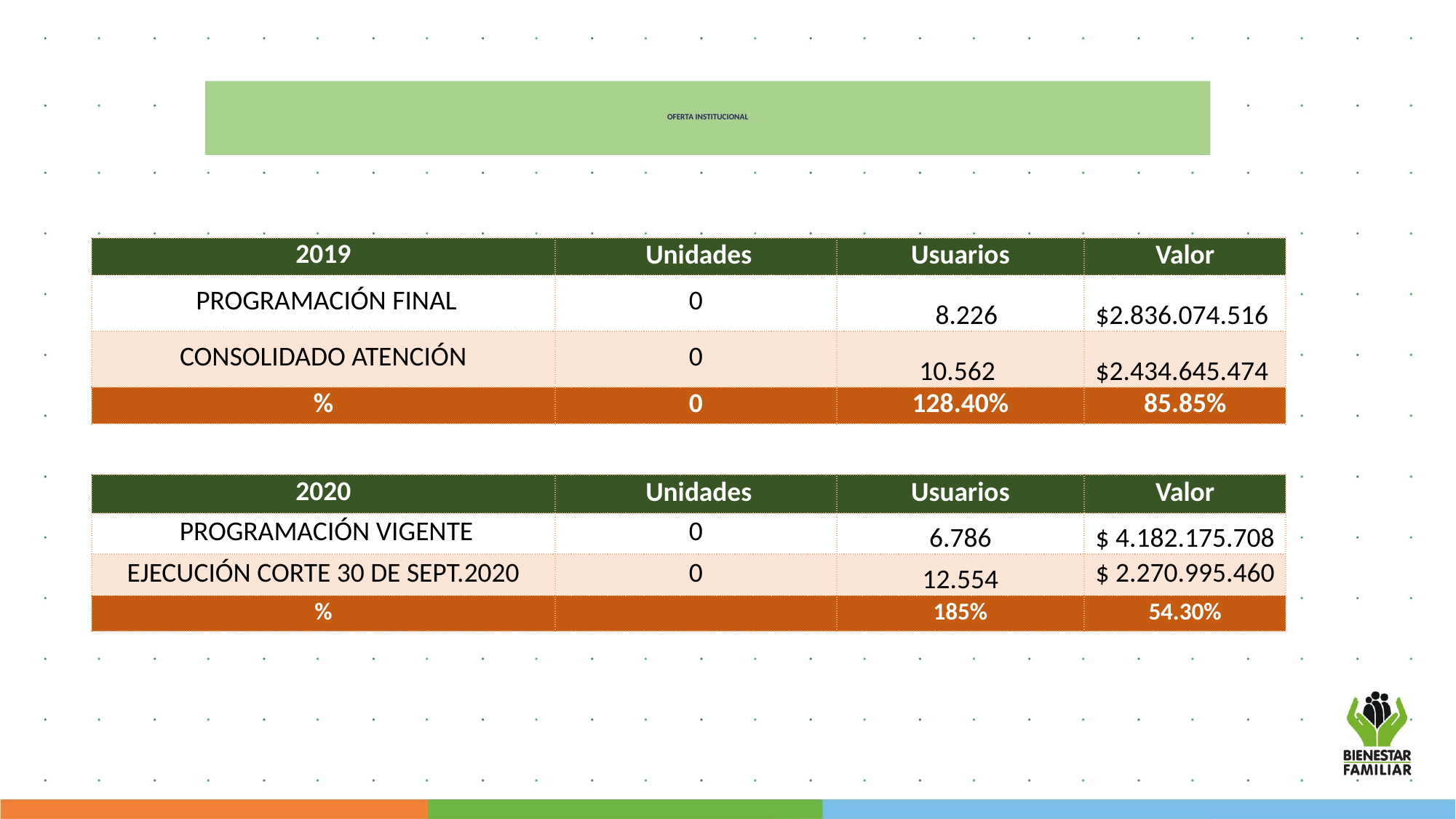

# OFERTA INSTITUCIONAL
| 2019 | Unidades | Usuarios | Valor |
| --- | --- | --- | --- |
| PROGRAMACIÓN FINAL | 0 | 8.226 | $2.836.074.516 |
| CONSOLIDADO ATENCIÓN | 0 | 10.562 | $2.434.645.474 |
| % | 0 | 128.40% | 85.85% |
| 2020 | Unidades | Usuarios | Valor |
| --- | --- | --- | --- |
| PROGRAMACIÓN VIGENTE | 0 | 6.786 | $ 4.182.175.708 |
| EJECUCIÓN CORTE 30 DE SEPT.2020 | 0 | 12.554 | $ 2.270.995.460 |
| % |  | 185% | 54.30% |